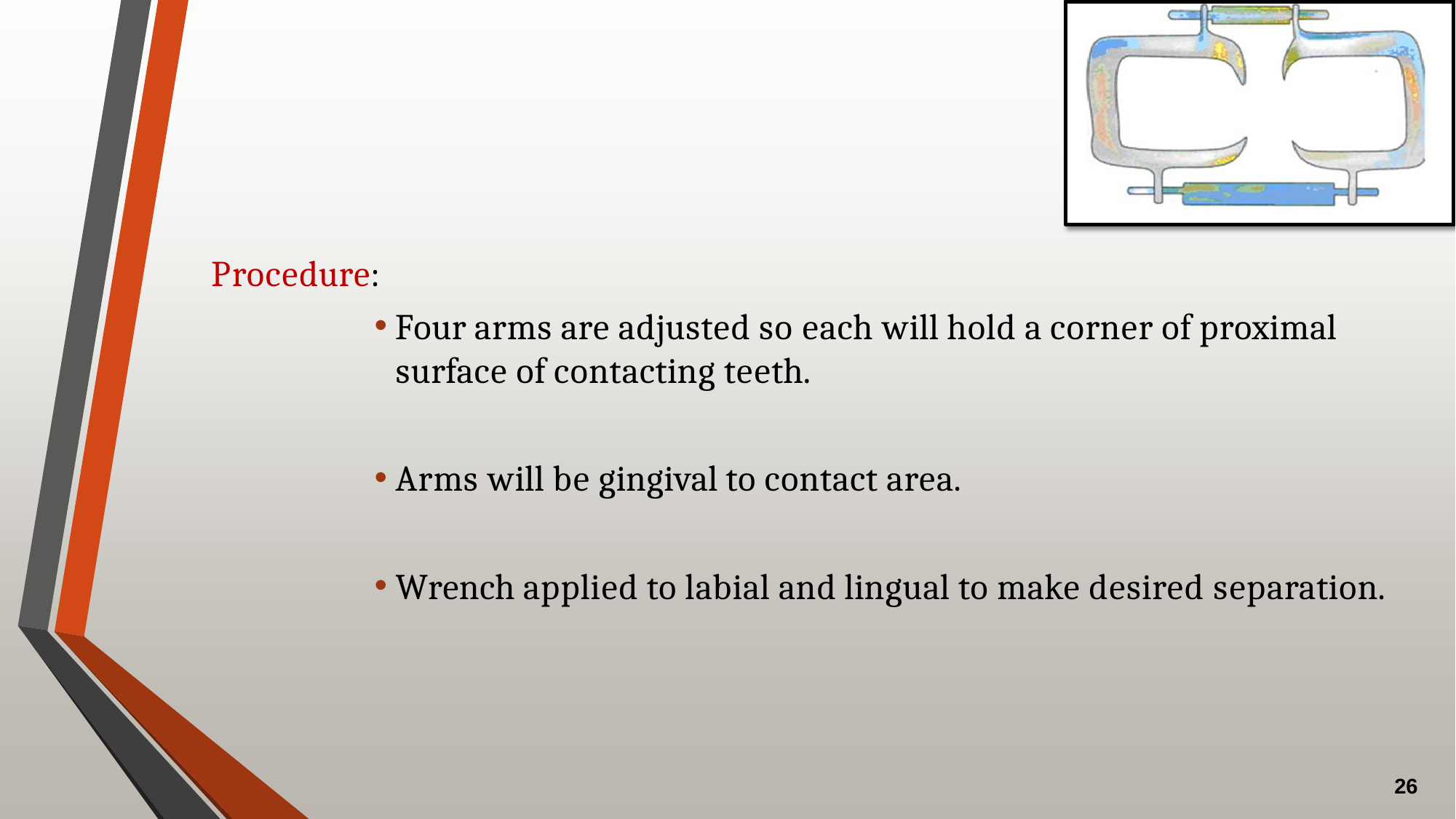

Procedure:
Four arms are adjusted so each will hold a corner of proximal  surface of contacting teeth.

Arms will be gingival to contact area.

Wrench applied to labial and lingual to make desired separation.

26